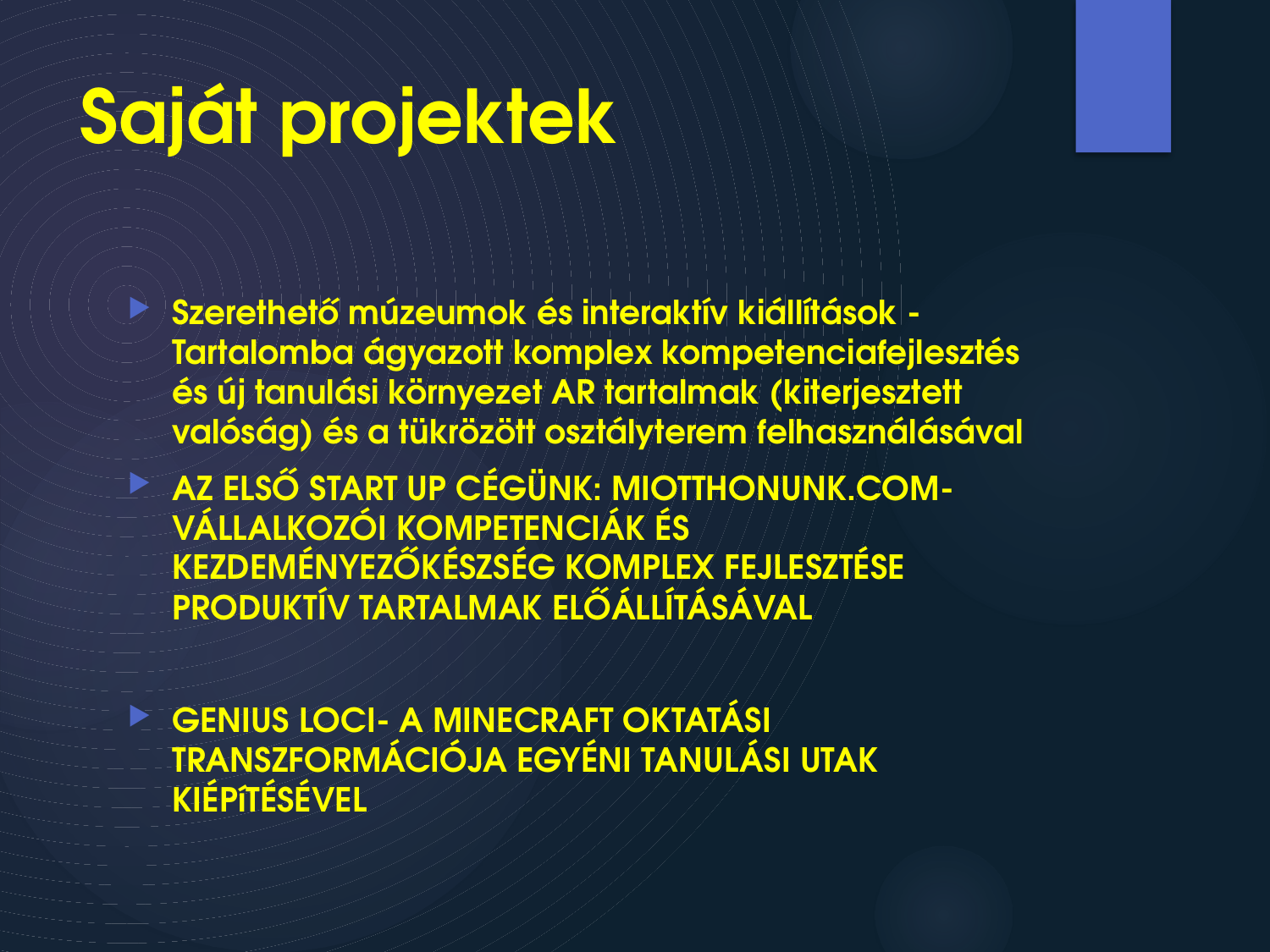

# Saját projektek
Szerethető múzeumok és interaktív kiállítások - Tartalomba ágyazott komplex kompetenciafejlesztés és új tanulási környezet AR tartalmak (kiterjesztett valóság) és a tükrözött osztályterem felhasználásával
AZ ELSŐ START UP CÉGÜNK: MIOTTHONUNK.COM- VÁLLALKOZÓI KOMPETENCIÁK ÉS KEZDEMÉNYEZŐKÉSZSÉG KOMPLEX FEJLESZTÉSE PRODUKTÍV TARTALMAK ELŐÁLLÍTÁSÁVAL

GENIUS LOCI- A MINECRAFT OKTATÁSI TRANSZFORMÁCIÓJA EGYÉNI TANULÁSI UTAK KIÉPíTÉSÉVEL